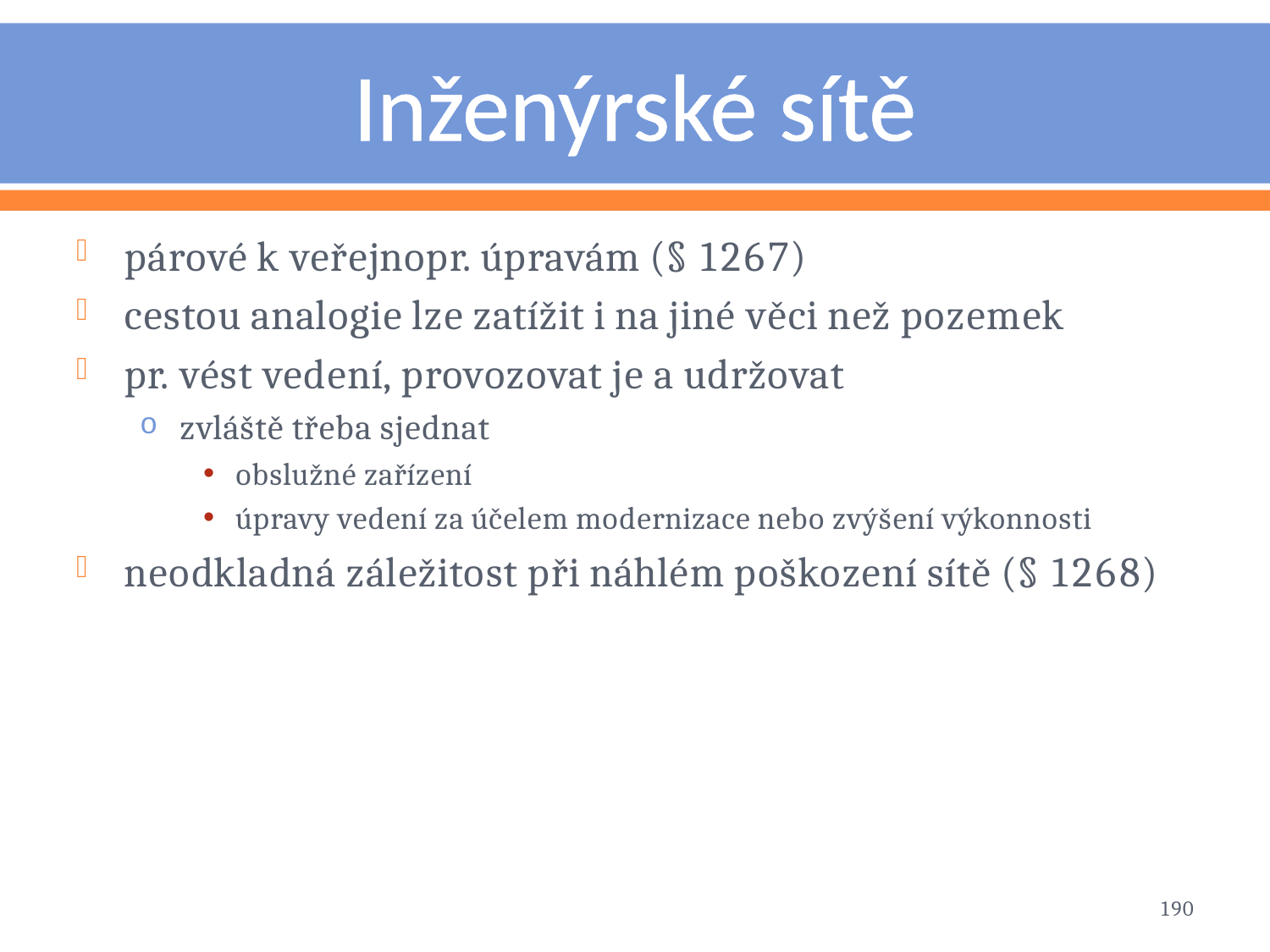

# Inženýrské sítě
párové k veřejnopr. úpravám (§ 1267)
cestou analogie lze zatížit i na jiné věci než pozemek
pr. vést vedení, provozovat je a udržovat
zvláště třeba sjednat
obslužné zařízení
úpravy vedení za účelem modernizace nebo zvýšení výkonnosti
neodkladná záležitost při náhlém poškození sítě (§ 1268)
190